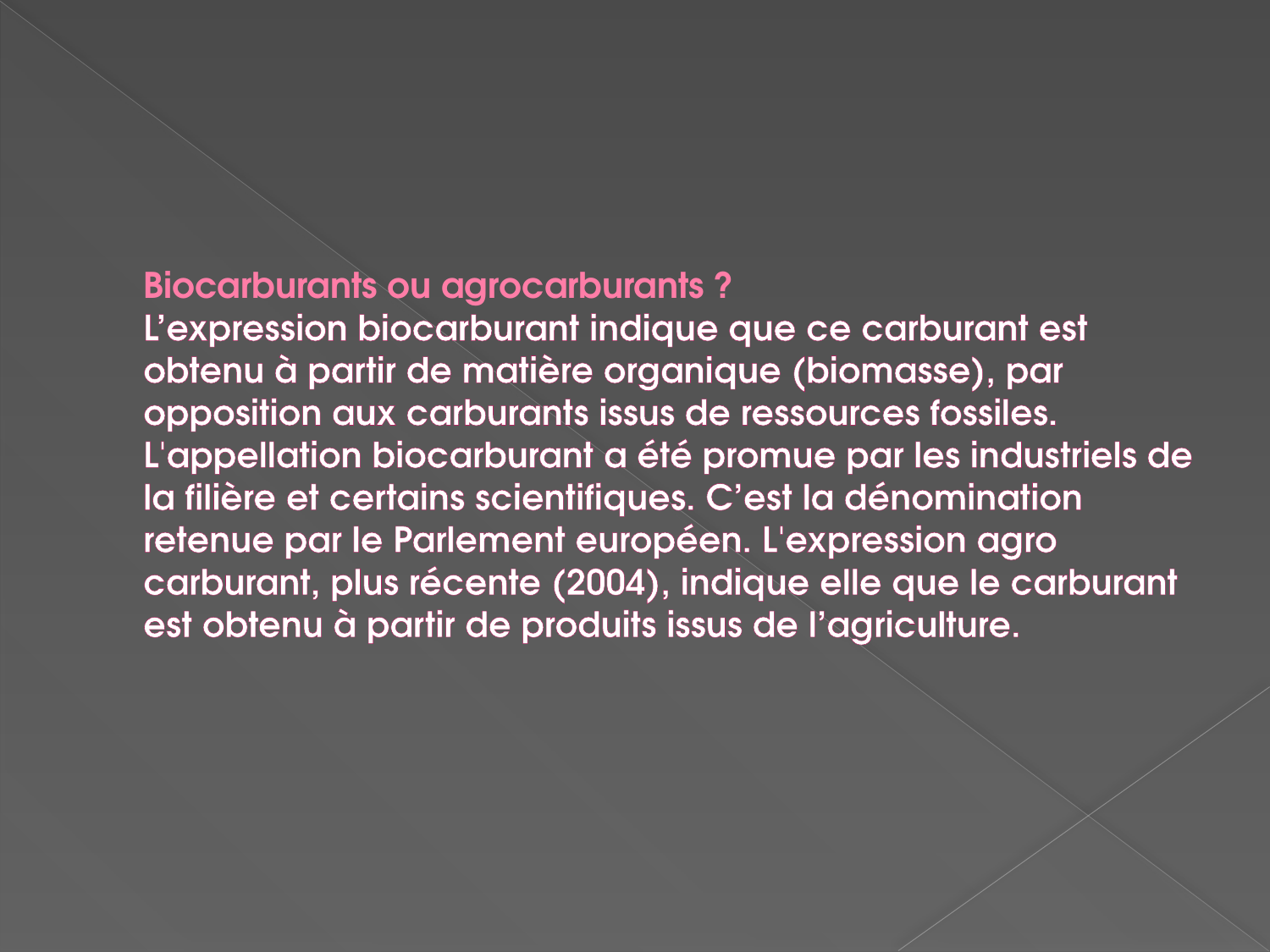

# Biocarburants ou agrocarburants ? L’expression biocarburant indique que ce carburant est obtenu à partir de matière organique (biomasse), par opposition aux carburants issus de ressources fossiles. L'appellation biocarburant a été promue par les industriels de la filière et certains scientifiques. C’est la dénomination retenue par le Parlement européen. L'expression agro carburant, plus récente (2004), indique elle que le carburant est obtenu à partir de produits issus de l’agriculture.